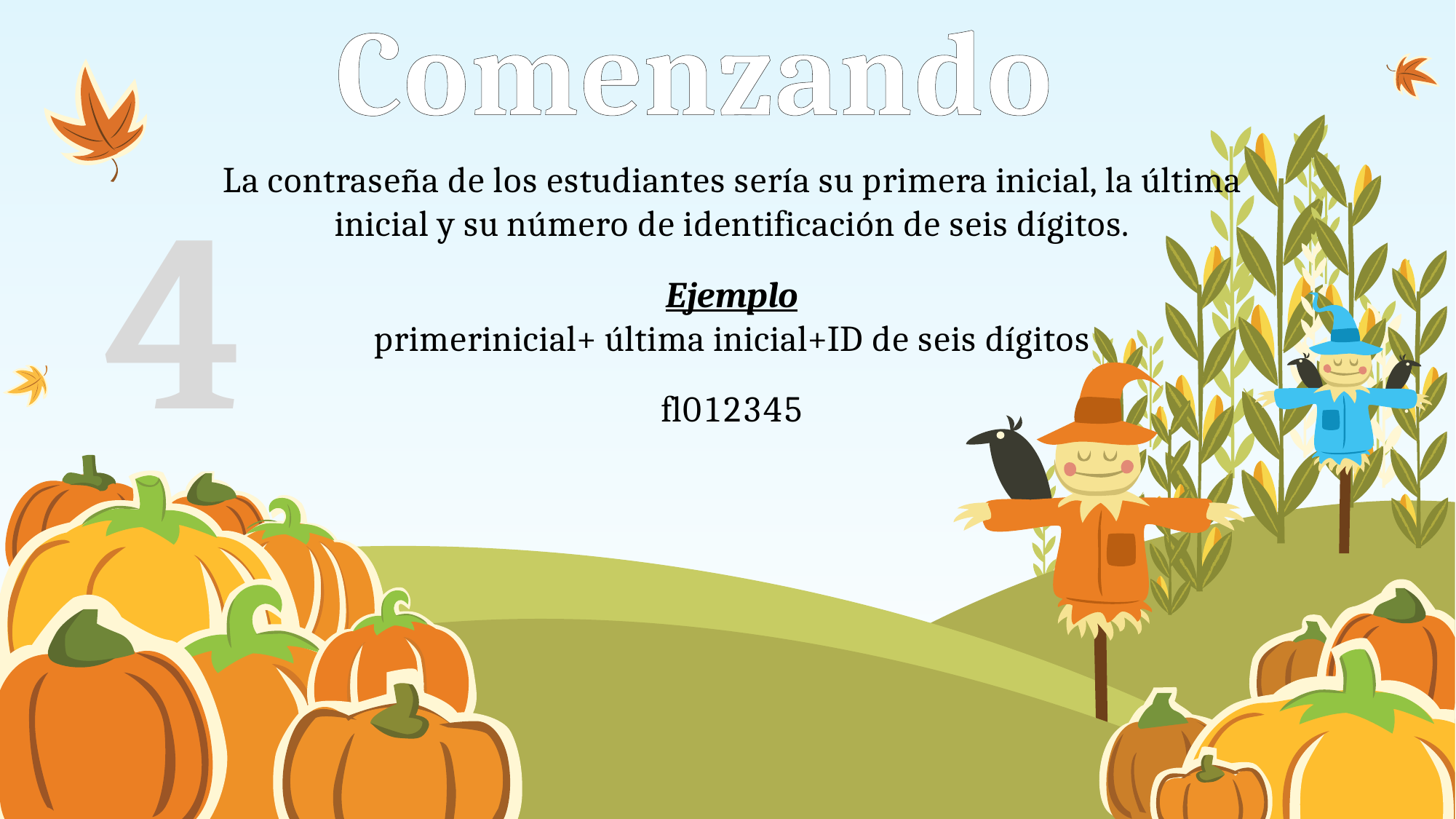

# Comenzando
4
La contraseña de los estudiantes sería su primera inicial, la última inicial y su número de identificación de seis dígitos.
Ejemplo
primerinicial+ última inicial+ID de seis dígitos
fl012345